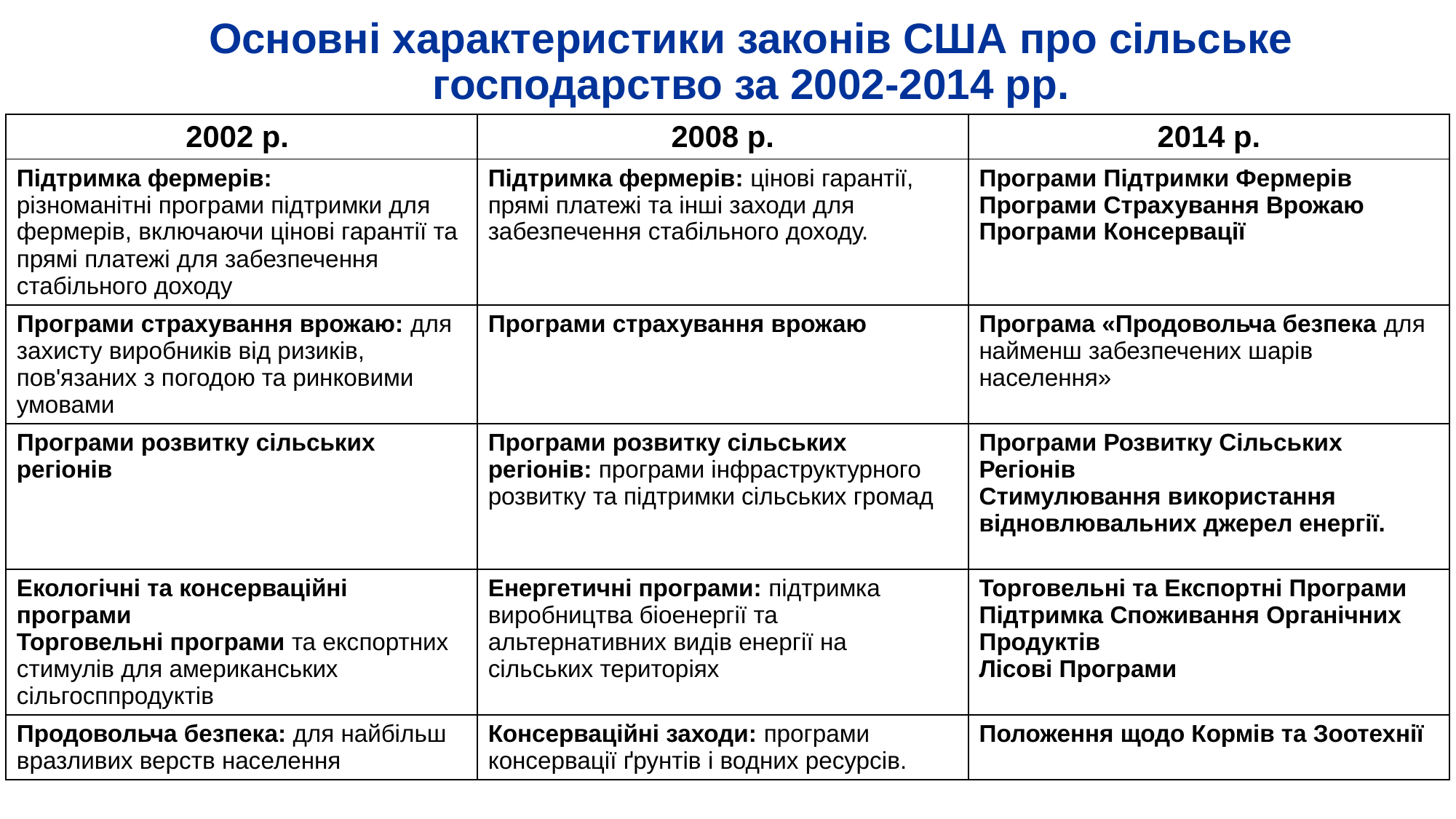

# Основні характеристики законів США про сільське господарство за 2002-2014 рр.
| 2002 р. | 2008 р. | 2014 р. |
| --- | --- | --- |
| Підтримка фермерів: різноманітні програми підтримки для фермерів, включаючи цінові гарантії та прямі платежі для забезпечення стабільного доходу | Підтримка фермерів: цінові гарантії, прямі платежі та інші заходи для забезпечення стабільного доходу. | Програми Підтримки Фермерів Програми Страхування Врожаю Програми Консервації |
| Програми страхування врожаю: для захисту виробників від ризиків, пов'язаних з погодою та ринковими умовами | Програми страхування врожаю | Програма «Продовольча безпека для найменш забезпечених шарів населення» |
| Програми розвитку сільських регіонів | Програми розвитку сільських регіонів: програми інфраструктурного розвитку та підтримки сільських громад | Програми Розвитку Сільських Регіонів Стимулювання використання відновлювальних джерел енергії. |
| Екологічні та консерваційні програми Торговельні програми та експортних стимулів для американських сільгосппродуктів | Енергетичні програми: підтримка виробництва біоенергії та альтернативних видів енергії на сільських територіях | Торговельні та Експортні Програми Підтримка Споживання Органічних Продуктів Лісові Програми |
| Продовольча безпека: для найбільш вразливих верств населення | Консерваційні заходи: програми консервації ґрунтів і водних ресурсів. | Положення щодо Кормів та Зоотехнії |